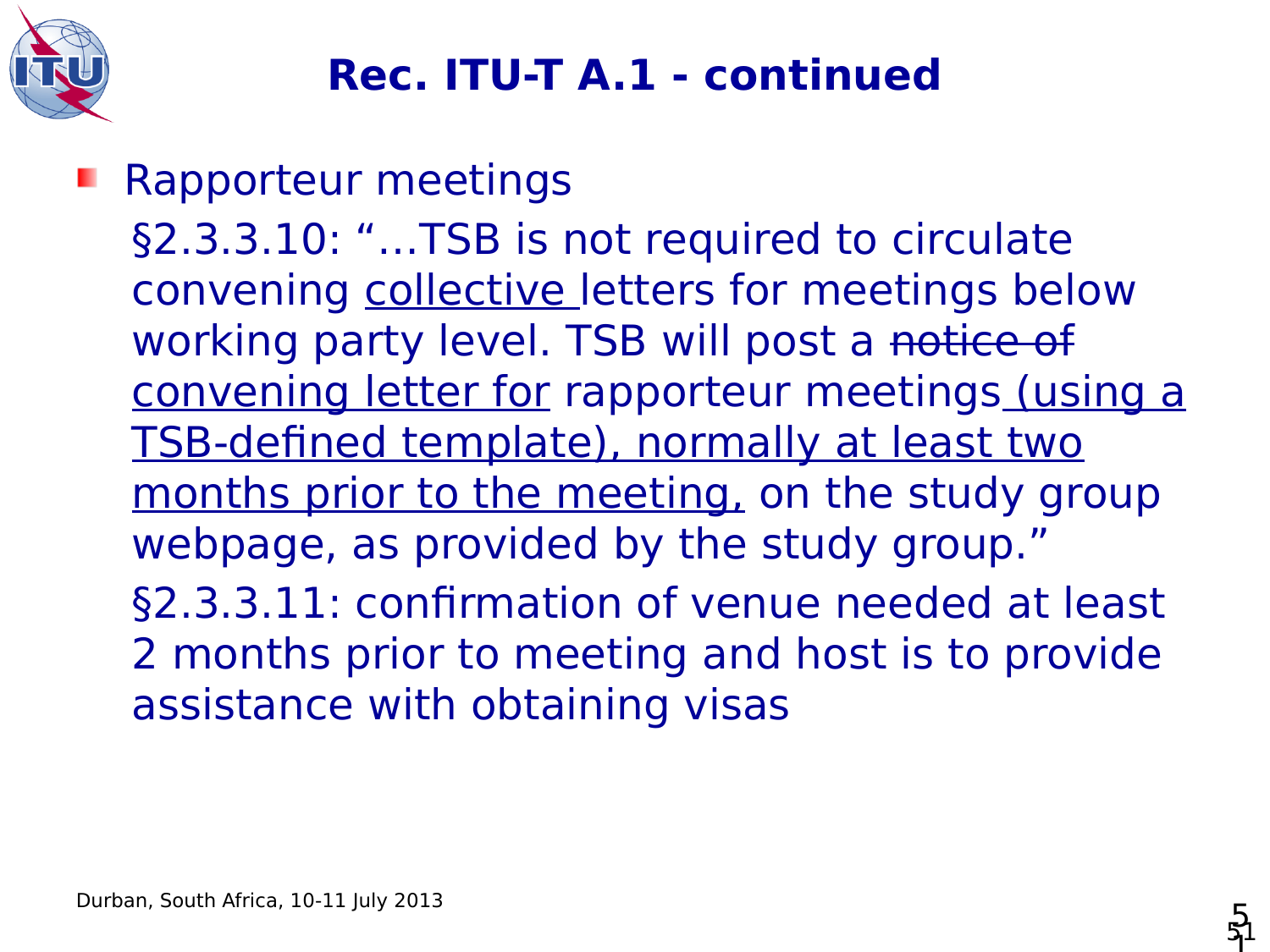

# Rec. ITU-T A.1 - continued
Rapporteur meetings
§2.3.3.10: “…TSB is not required to circulate convening collective letters for meetings below working party level. TSB will post a notice of convening letter for rapporteur meetings (using a TSB-defined template), normally at least two months prior to the meeting, on the study group webpage, as provided by the study group.”
§2.3.3.11: confirmation of venue needed at least 2 months prior to meeting and host is to provide assistance with obtaining visas

51